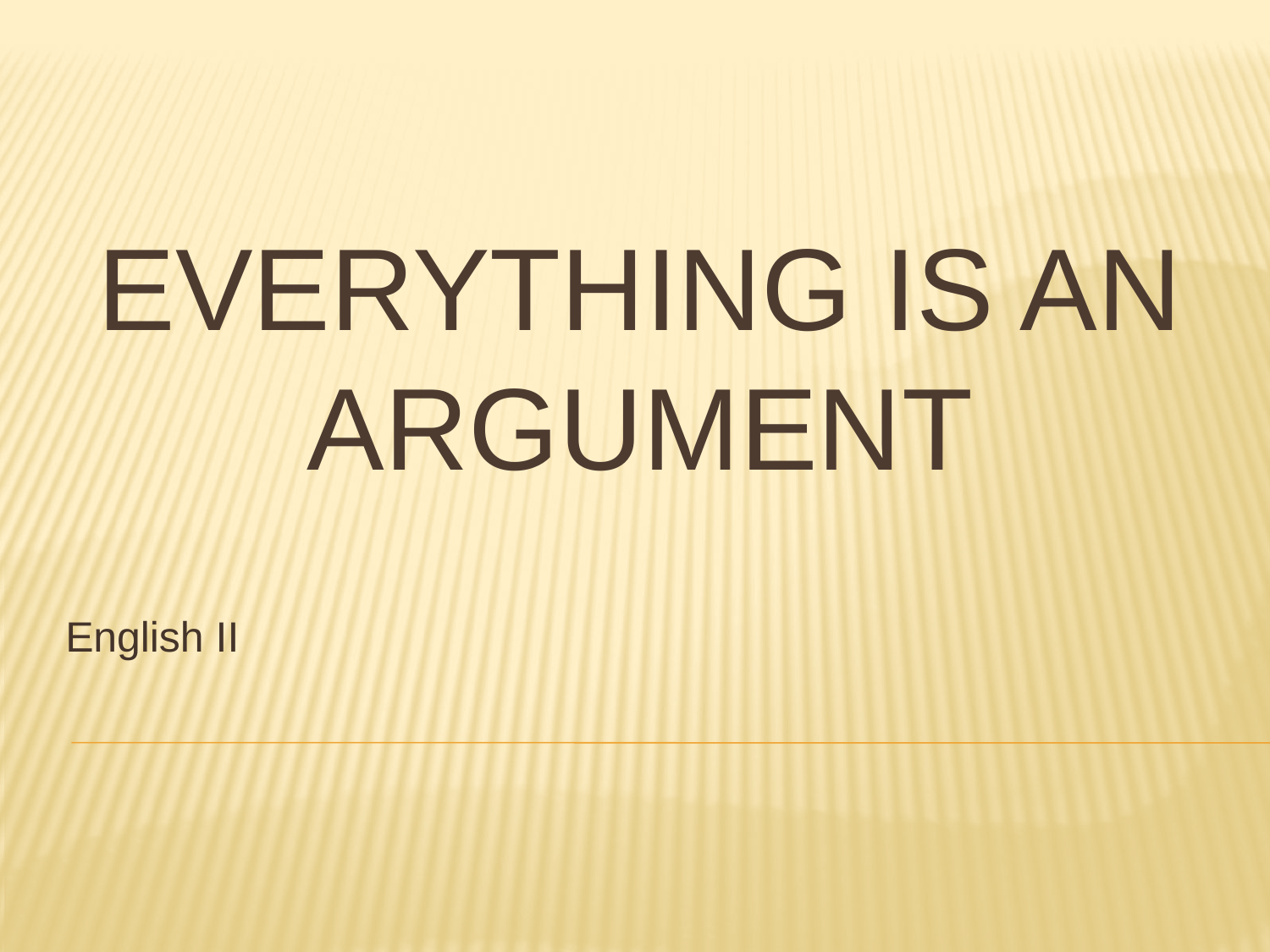

# Everything is an argument
English II